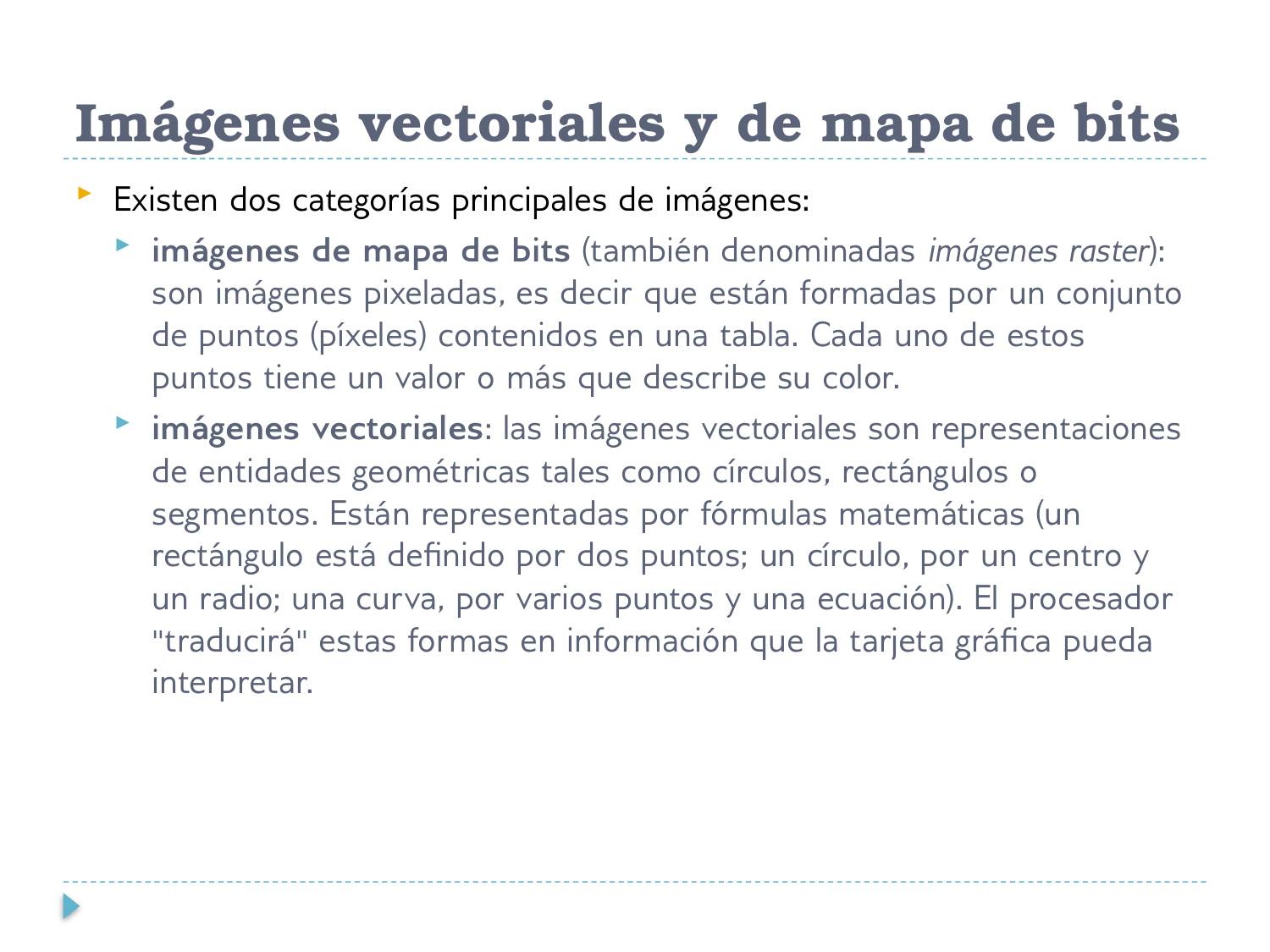

# Imágenes vectoriales y de mapa de bits
Existen dos categorías principales de imágenes:
imágenes de mapa de bits (también denominadas imágenes raster): son imágenes pixeladas, es decir que están formadas por un conjunto de puntos (píxeles) contenidos en una tabla. Cada uno de estos puntos tiene un valor o más que describe su color.
imágenes vectoriales: las imágenes vectoriales son representaciones de entidades geométricas tales como círculos, rectángulos o segmentos. Están representadas por fórmulas matemáticas (un rectángulo está definido por dos puntos; un círculo, por un centro y un radio; una curva, por varios puntos y una ecuación). El procesador "traducirá" estas formas en información que la tarjeta gráfica pueda interpretar.